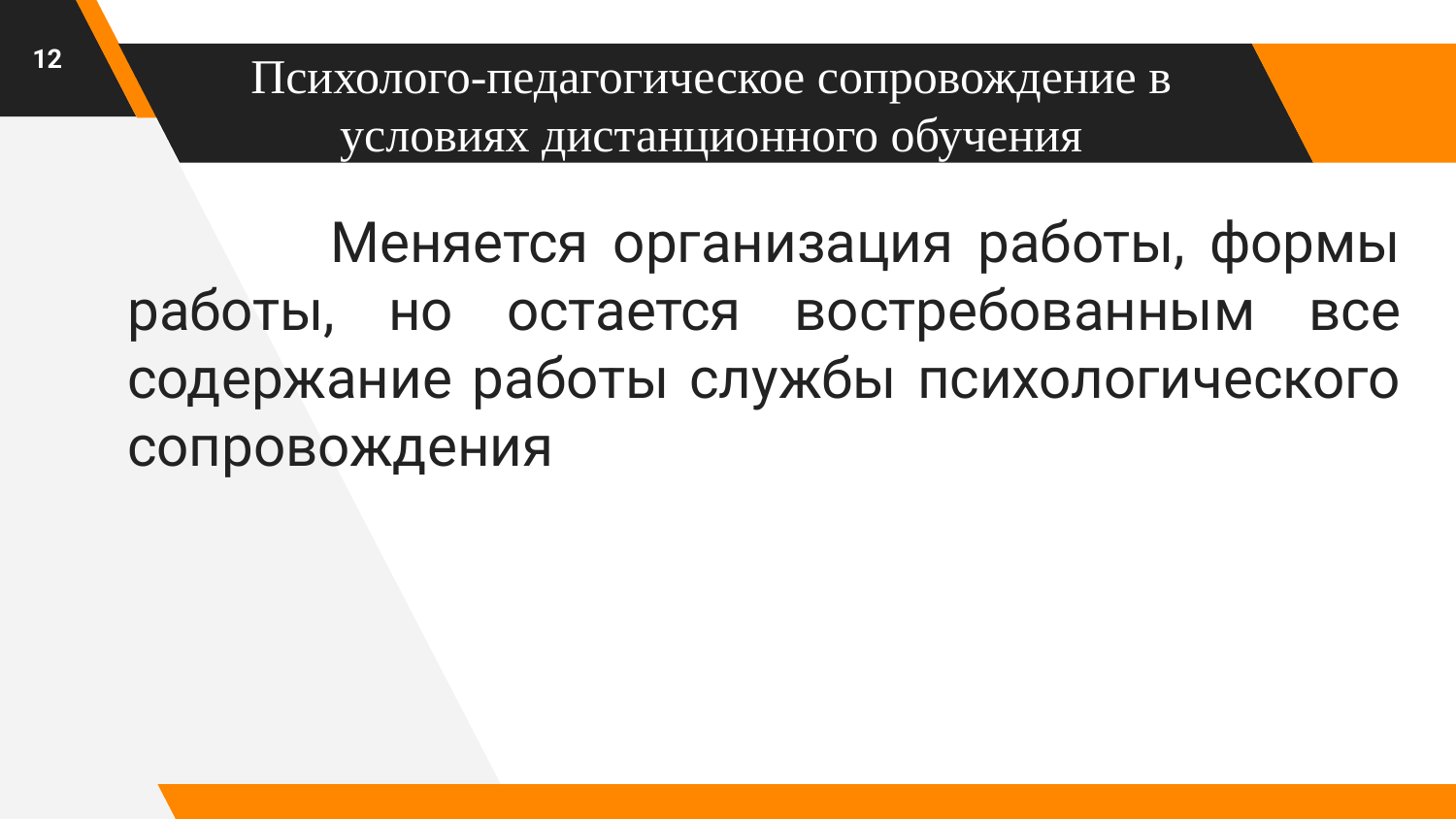

12
# Психолого-педагогическое сопровождение в условиях дистанционного обучения
           Меняется организация работы, формы работы, но остается востребованным все содержание работы службы психологического сопровождения